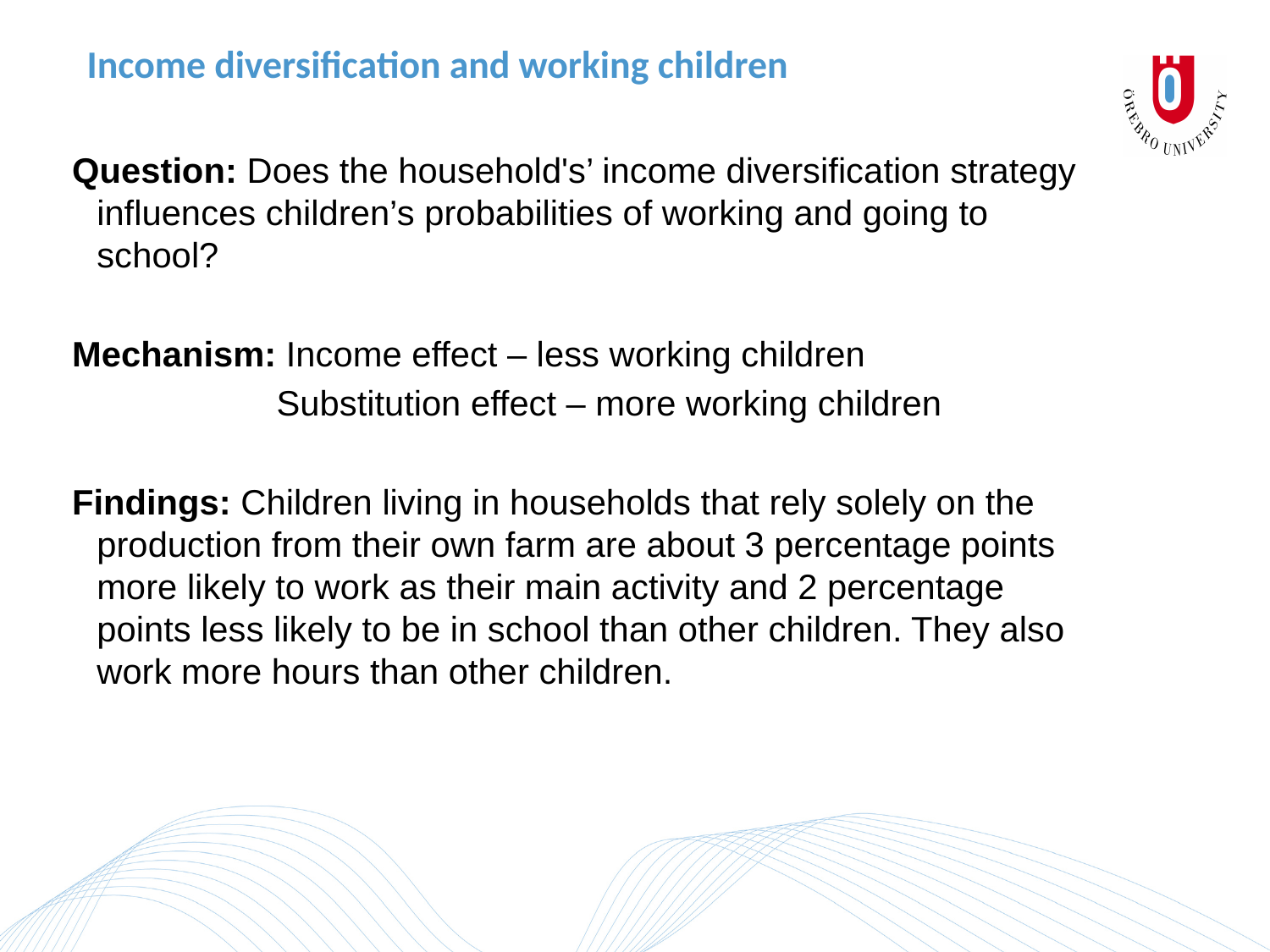

# Income diversification and working children
Question: Does the household's’ income diversification strategy influences children’s probabilities of working and going to school?

Mechanism: Income effect – less working children
                     Substitution effect – more working children

Findings: Children living in households that rely solely on the production from their own farm are about 3 percentage points more likely to work as their main activity and 2 percentage points less likely to be in school than other children. They also work more hours than other children.